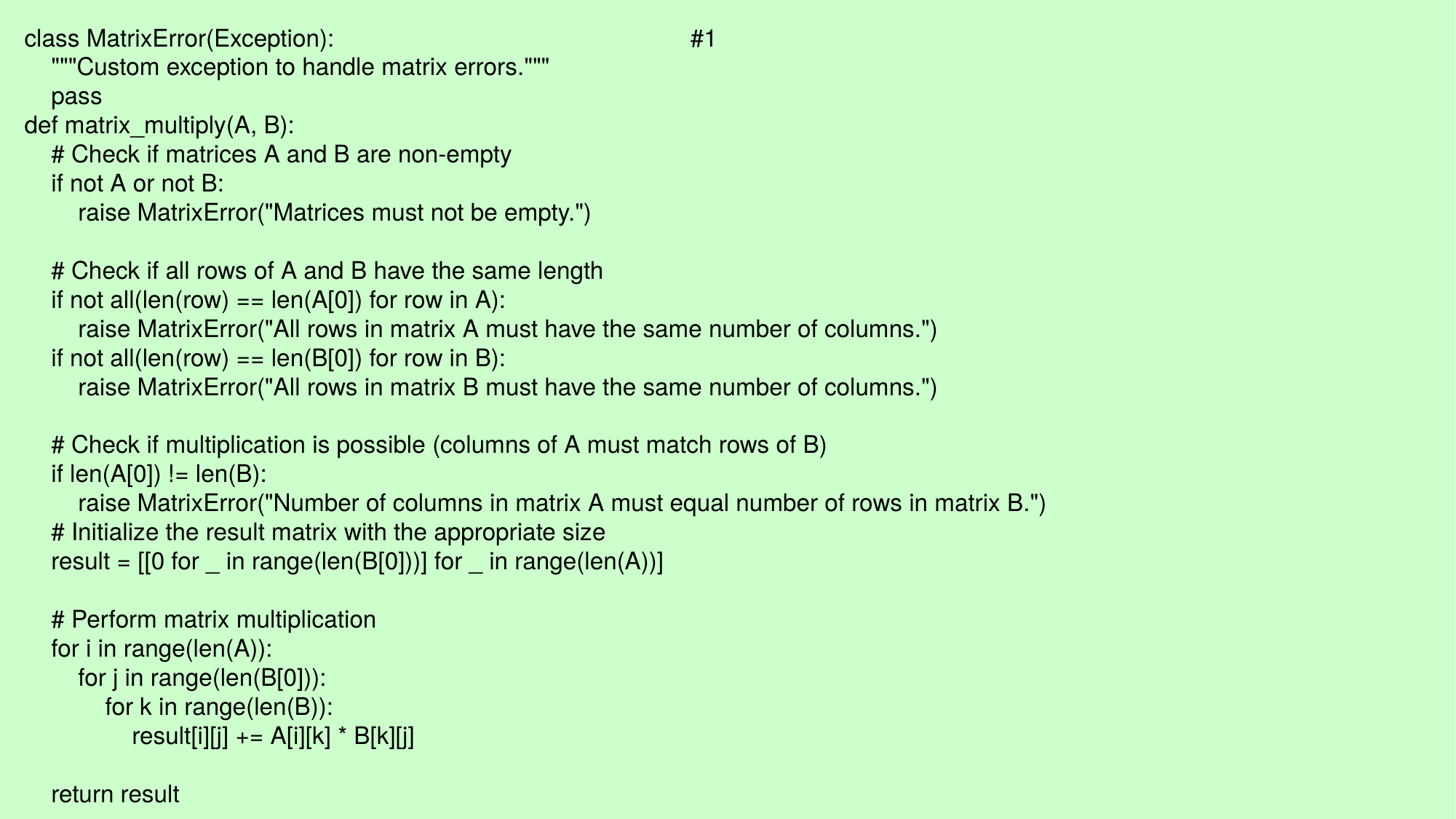

class MatrixError(Exception):                                                     #1
    """Custom exception to handle matrix errors."""
    pass
def matrix_multiply(A, B):
    # Check if matrices A and B are non-empty
    if not A or not B:
        raise MatrixError("Matrices must not be empty.")

    # Check if all rows of A and B have the same length
    if not all(len(row) == len(A[0]) for row in A):
        raise MatrixError("All rows in matrix A must have the same number of columns.")
    if not all(len(row) == len(B[0]) for row in B):
        raise MatrixError("All rows in matrix B must have the same number of columns.")

    # Check if multiplication is possible (columns of A must match rows of B)
    if len(A[0]) != len(B):
        raise MatrixError("Number of columns in matrix A must equal number of rows in matrix B.")
    # Initialize the result matrix with the appropriate size
    result = [[0 for _ in range(len(B[0]))] for _ in range(len(A))]

    # Perform matrix multiplication
    for i in range(len(A)):
        for j in range(len(B[0])):
            for k in range(len(B)):
                result[i][j] += A[i][k] * B[k][j]

    return result